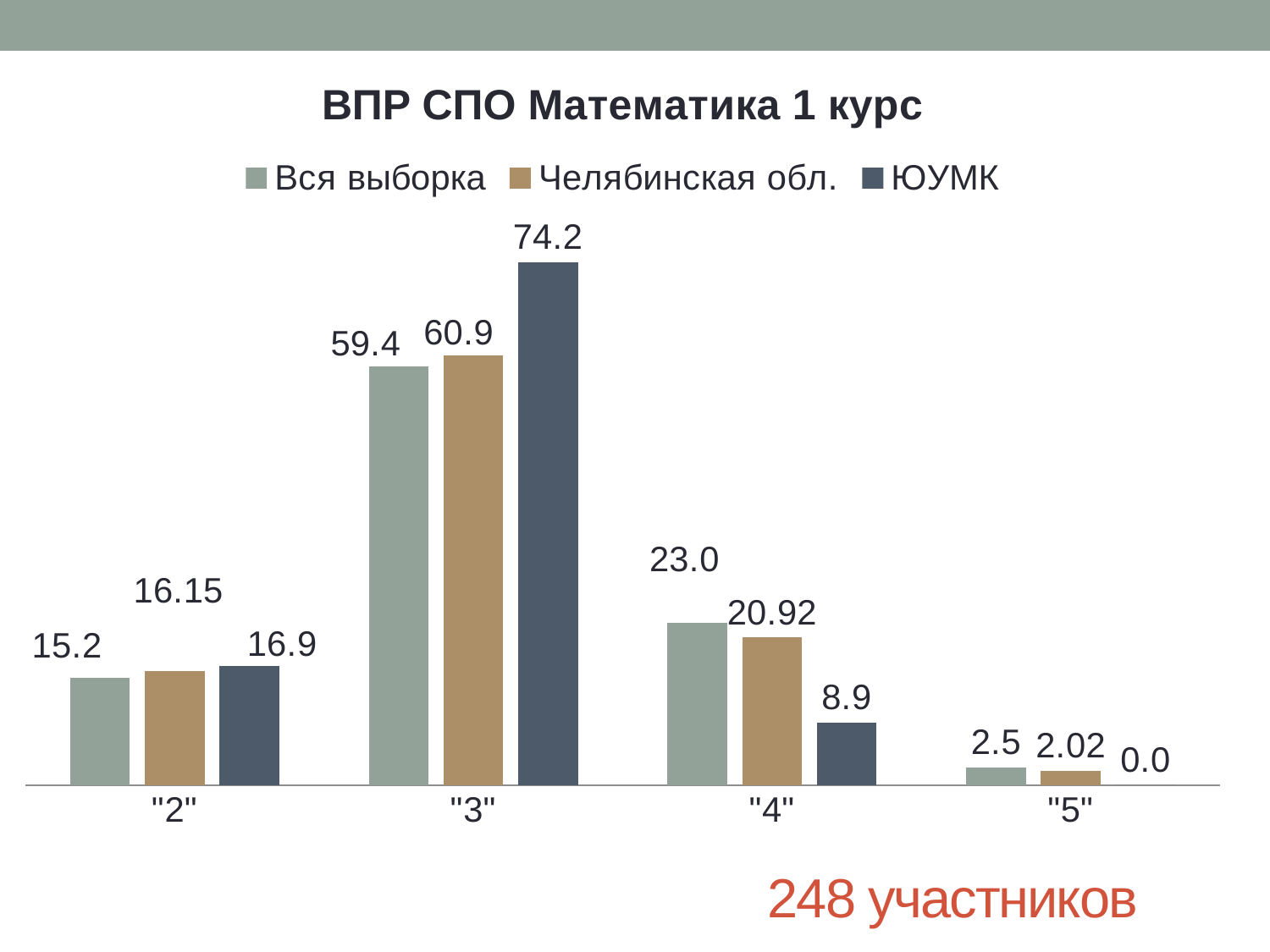

### Chart: ВПР СПО Математика 1 курс

| Category | Вся выборка | Челябинская обл. | ЮУМК |
|---|---|---|---|
| "2" | 15.17 | 16.15 | 16.939999999999998 |
| "3" | 59.349999999999994 | 60.9 | 74.19 |
| "4" | 23.02 | 20.919999999999998 | 8.870000000000003 |
| "5" | 2.4699999999999998 | 2.02 | 0.0 |
# 248 участников